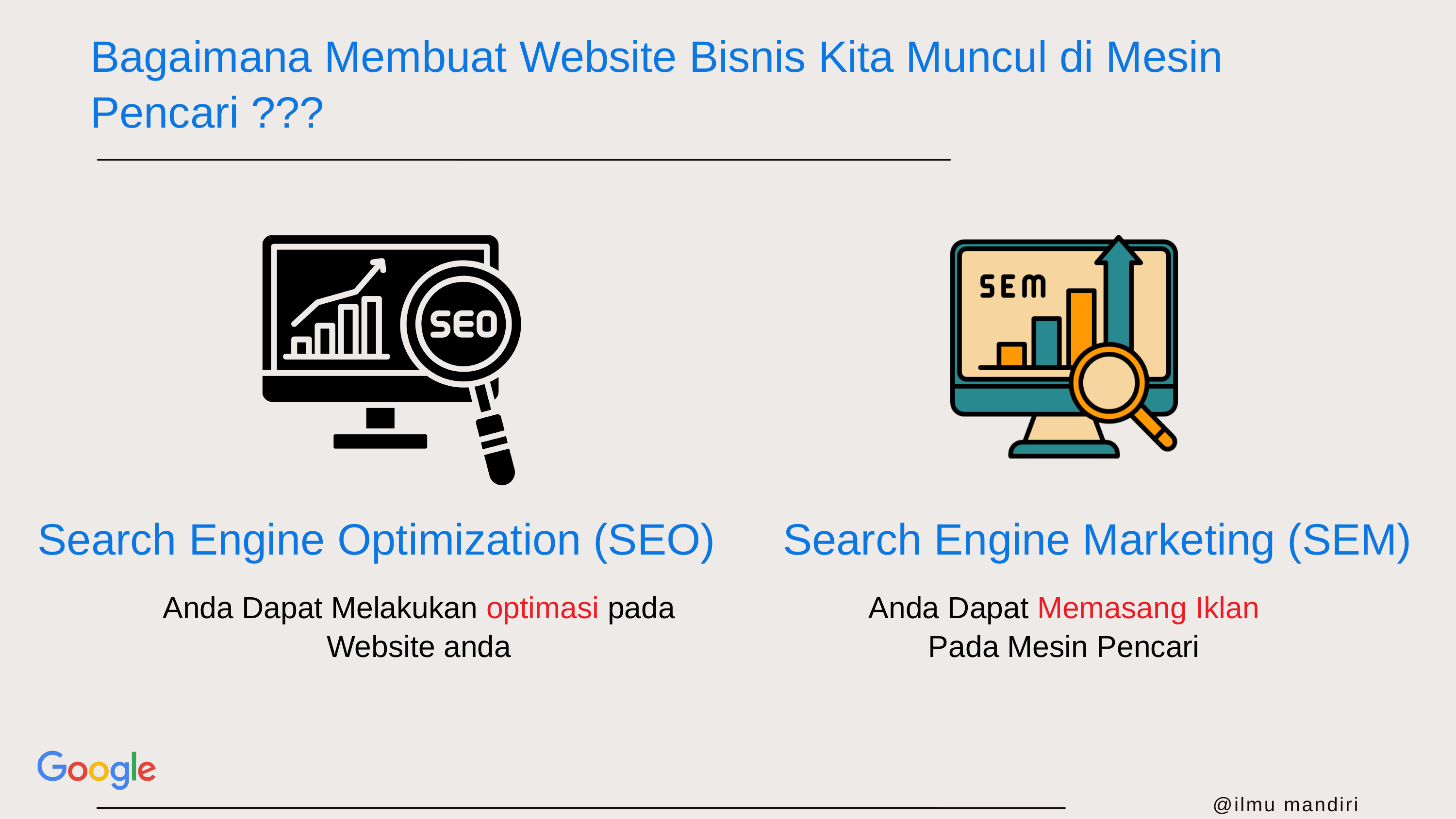

Bagaimana Membuat Website Bisnis Kita Muncul di Mesin Pencari ???

Search Engine Optimization (SEO)
Search Engine Marketing (SEM)
Anda Dapat Melakukan optimasi pada Website anda
Anda Dapat Memasang Iklan Pada Mesin Pencari

@ilmu mandiri